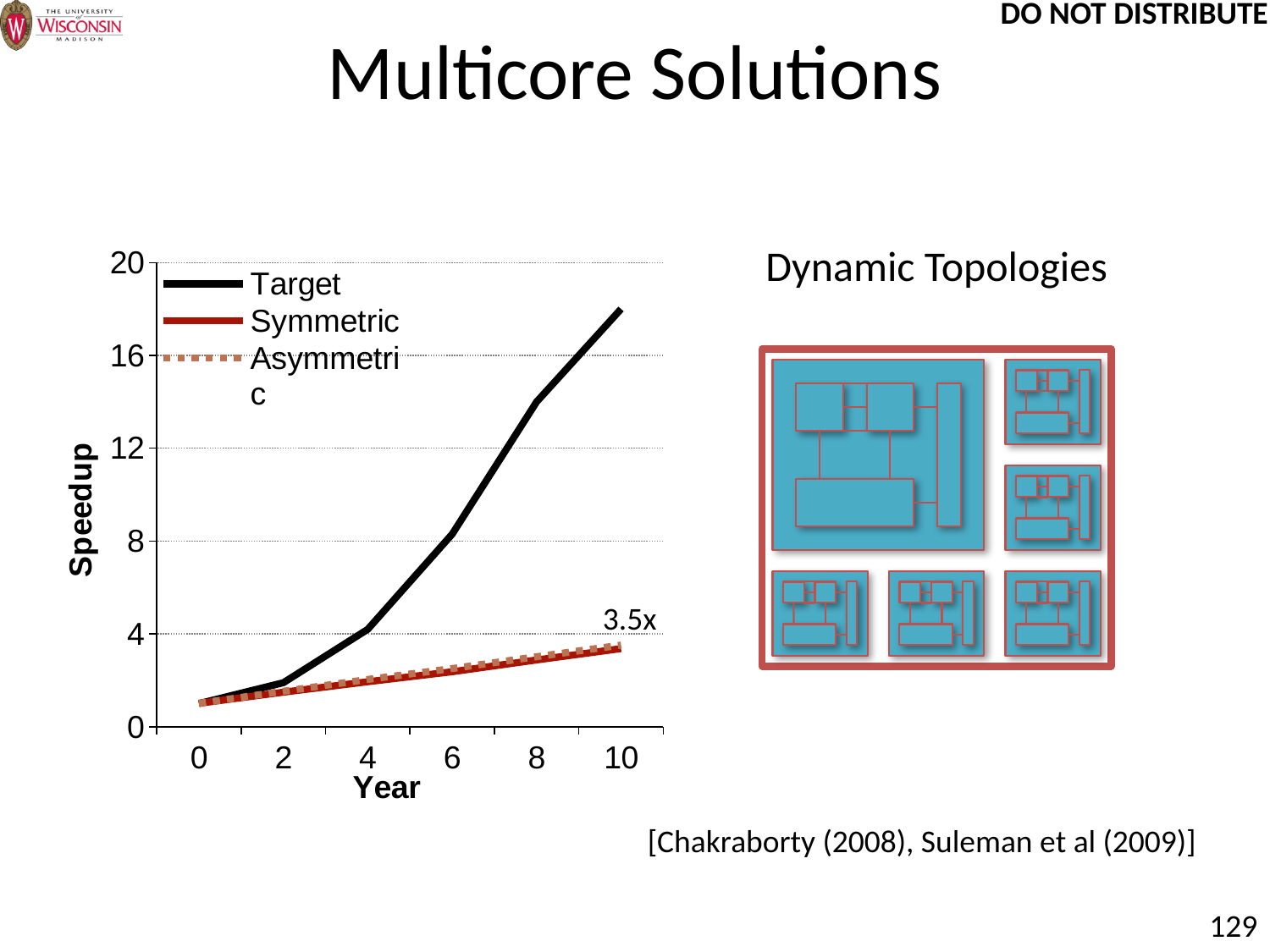

# Multicore Solutions

### Chart

| Category |  |  |  |  |
|---|---|---|---|---|
| 0 | 1.0 | 1.01 | 1.01 | 0.8500000000000006 |
| 2 | 1.9000000000000001 | 1.49 | 1.53 | 1.56 |
| 4 | 4.2 | 1.9400000000000102 | 2.04 | 2.06 |
| 6 | 8.3 | 2.3699999999999997 | 2.51 | 2.51 |
| 8 | 14.0 | 2.88 | 3.02 | 3.01 |
| 10 | 18.0 | 3.3699999999999997 | 3.52 | 3.51 |

### Chart

| Category |  |  |  |
|---|---|---|---|
| 0 | 1.0 | 1.01 | 1.01 |
| 2 | 1.9000000000000001 | 1.49 | 1.53 |
| 4 | 4.2 | 1.9400000000000104 | 2.04 |
| 6 | 8.3 | 2.3699999999999997 | 2.51 |
| 8 | 14.0 | 2.88 | 3.02 |
| 10 | 18.0 | 3.3699999999999997 | 3.52 |
Dynamic Topologies

3.5x
[Chakraborty (2008), Suleman et al (2009)]